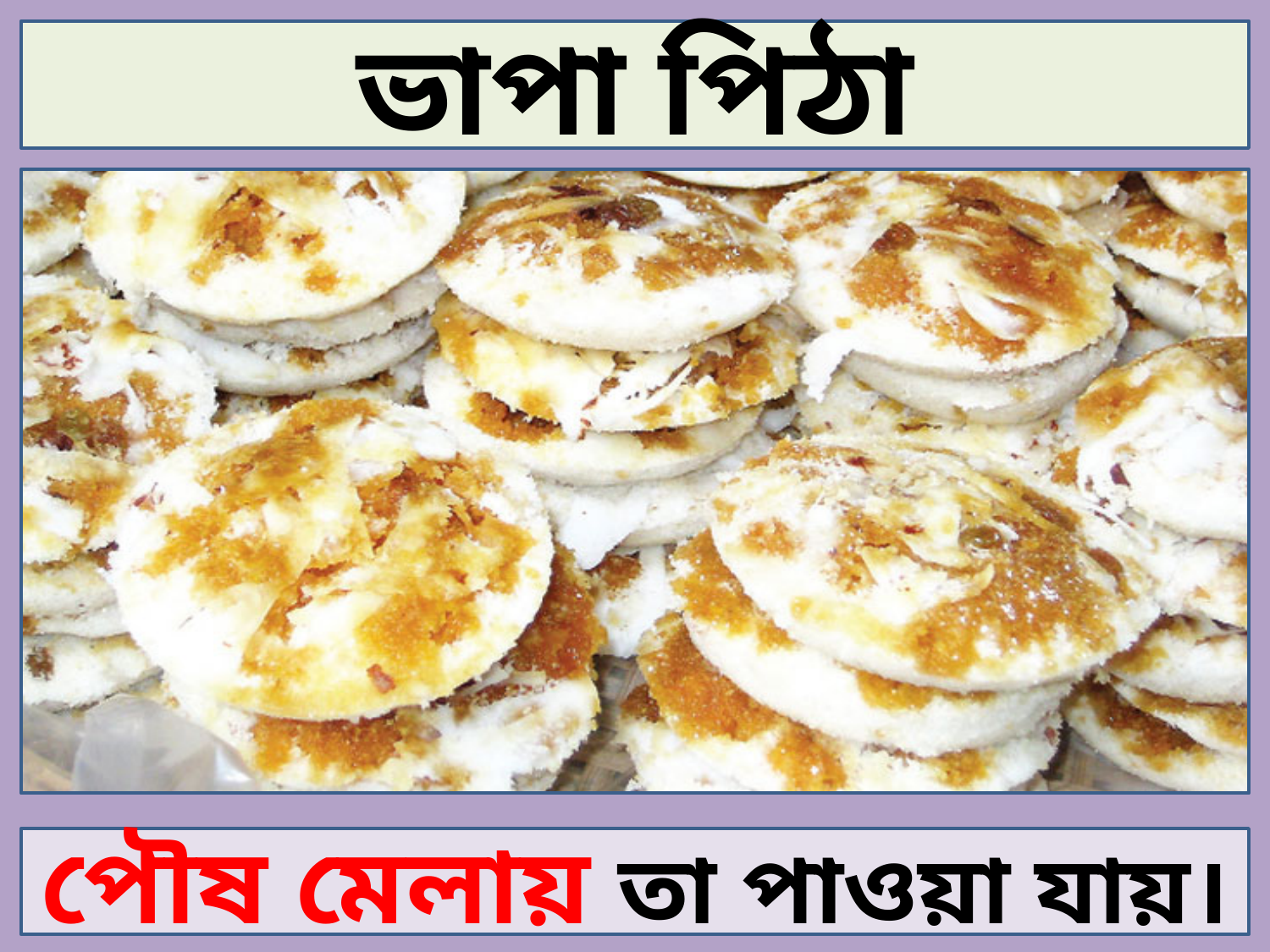

ভাপা পিঠা

পৌষ মেলায় তা পাওয়া যায়।